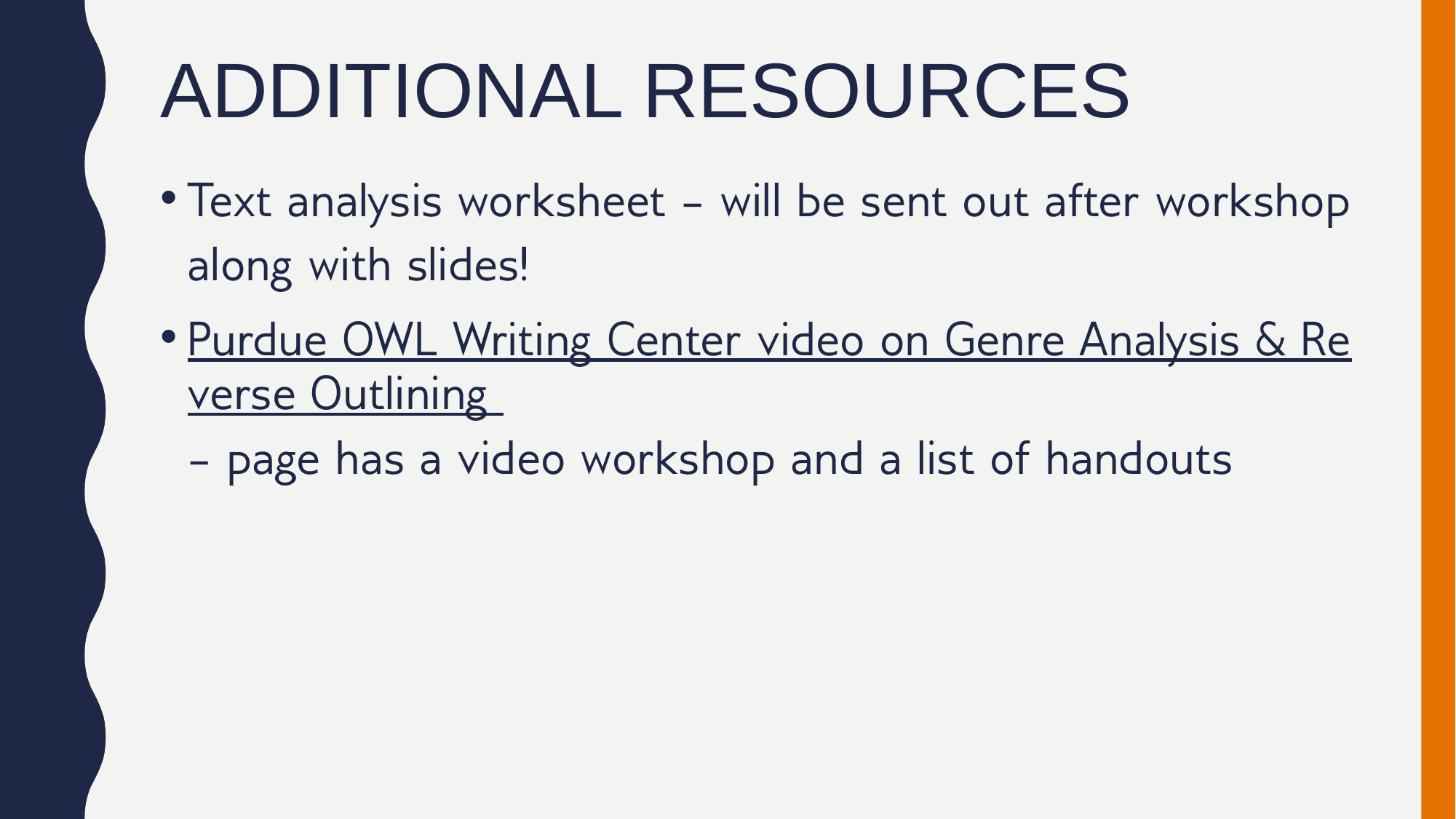

# Additional resources
Text analysis worksheet – will be sent out after workshop along with slides!
Purdue OWL Writing Center video on Genre Analysis & Reverse Outlining – page has a video workshop and a list of handouts